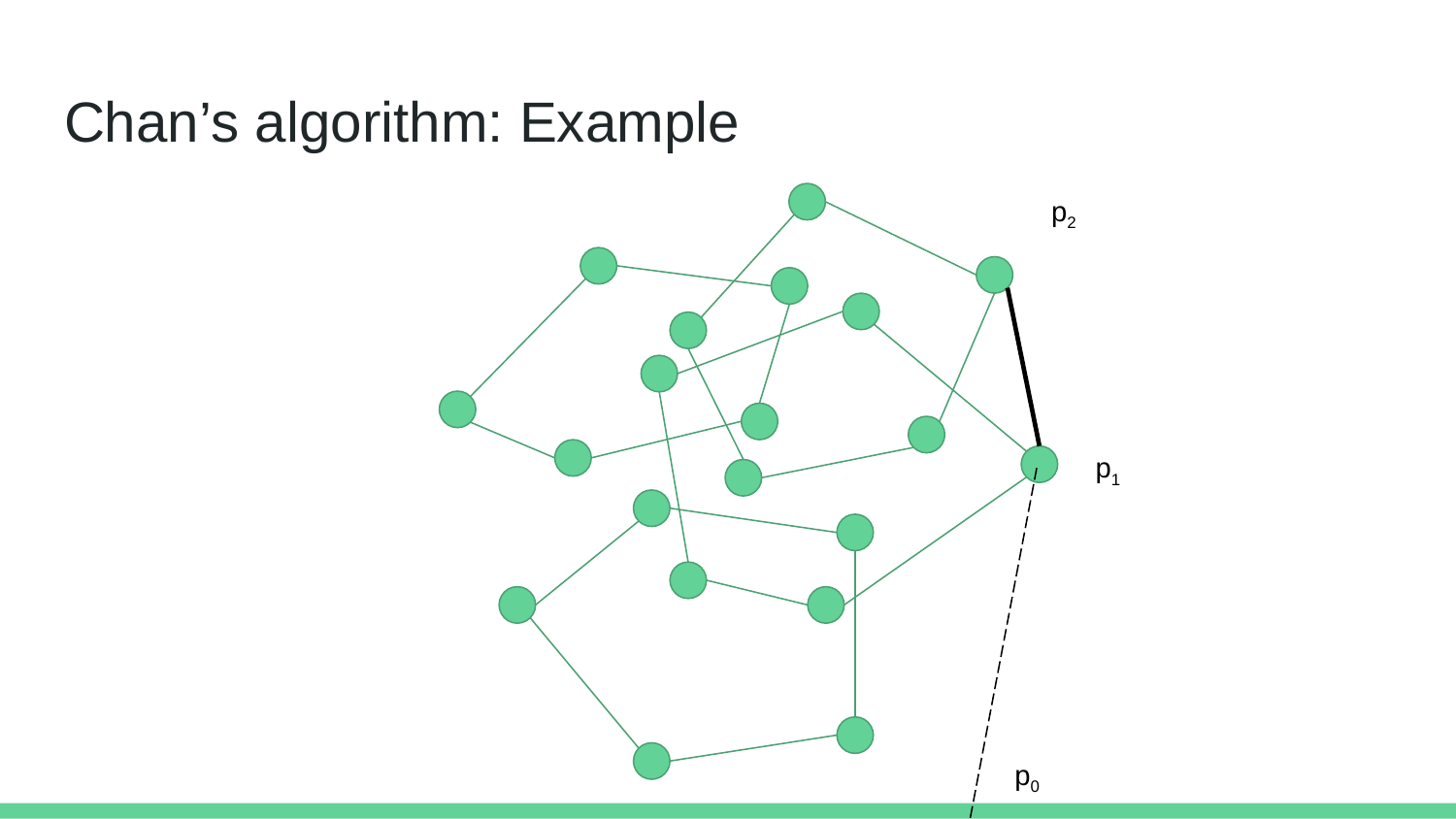

# Chan’s algorithm: Example
p2

p1

p0